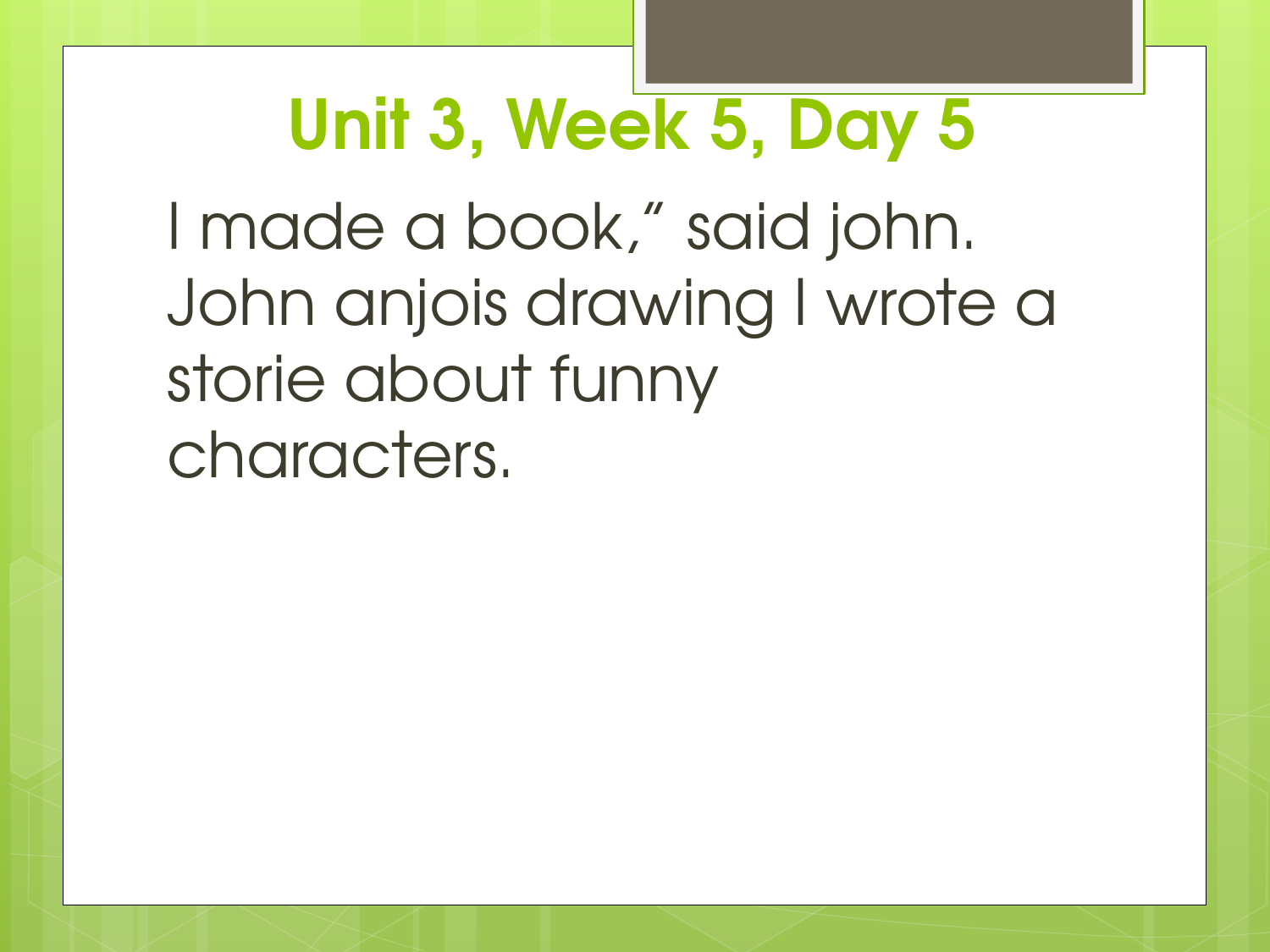

# Unit 3, Week 5, Day 5
I made a book,” said john. John anjois drawing I wrote a storie about funny characters.